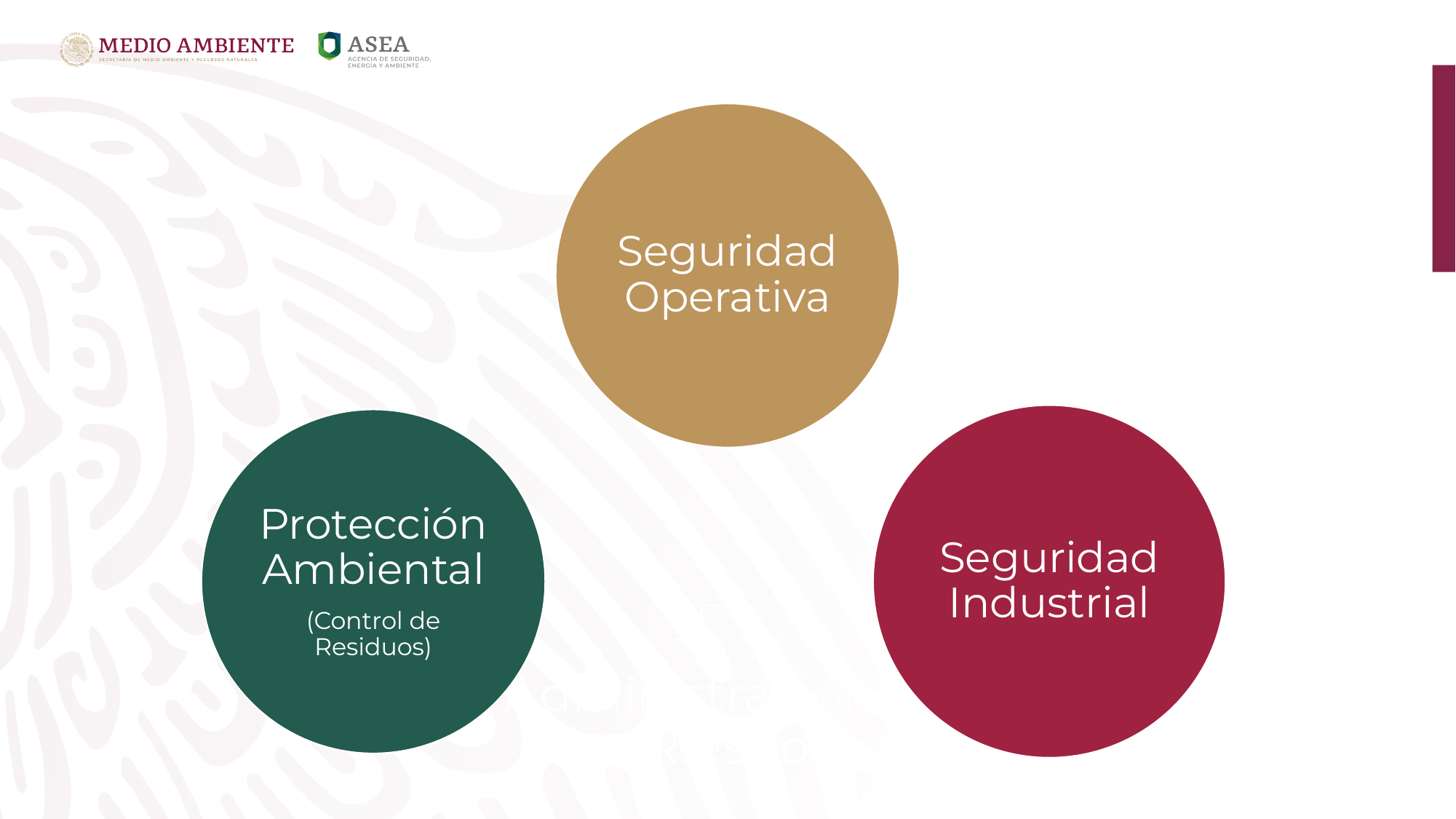

Administración de Riesgo
Seguridad Industrial
Protección Ambiental
(Control de Residuos)
Seguridad Operativa